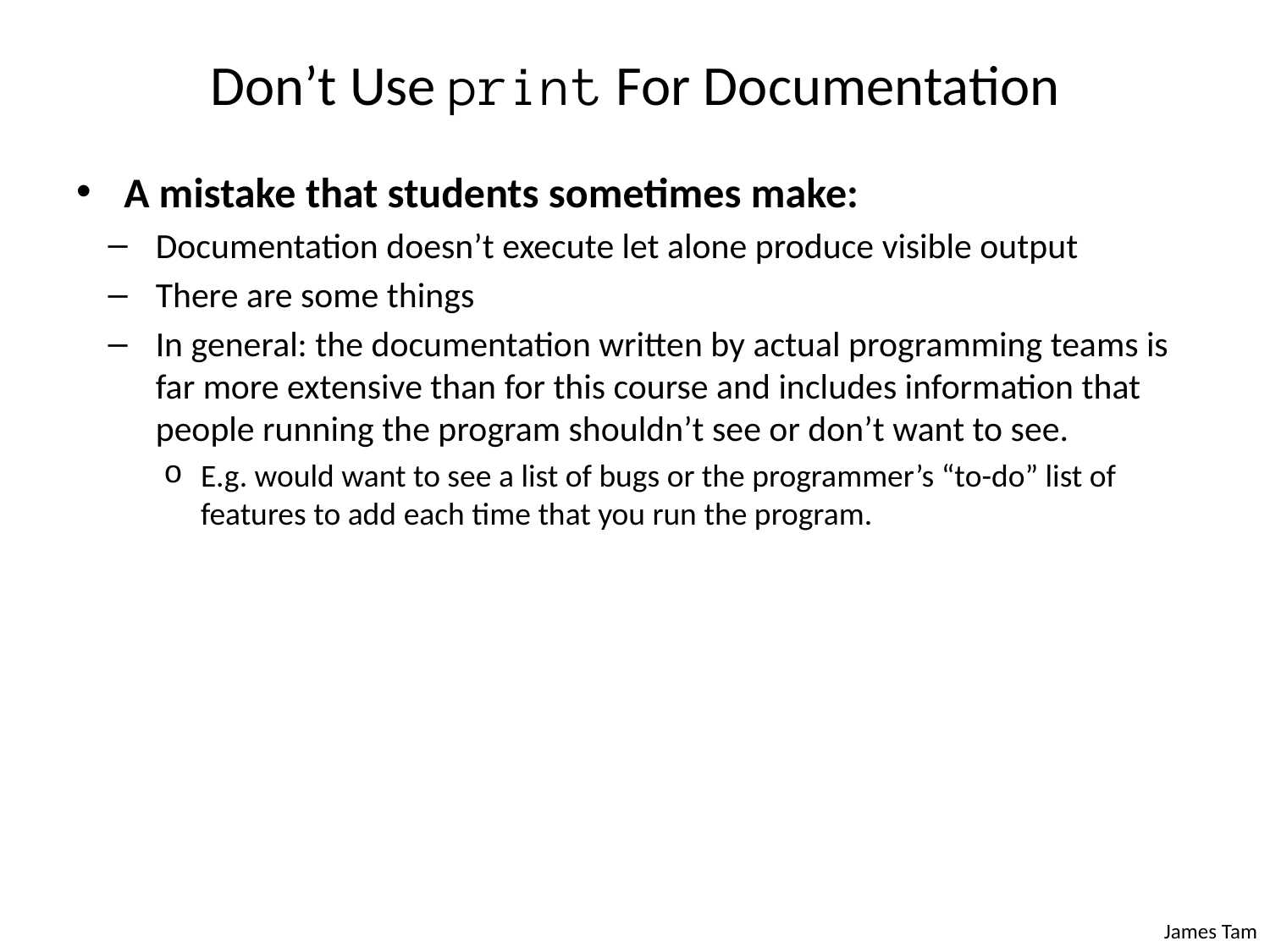

# Don’t Use print For Documentation
A mistake that students sometimes make:
Documentation doesn’t execute let alone produce visible output
There are some things
In general: the documentation written by actual programming teams is far more extensive than for this course and includes information that people running the program shouldn’t see or don’t want to see.
E.g. would want to see a list of bugs or the programmer’s “to-do” list of features to add each time that you run the program.